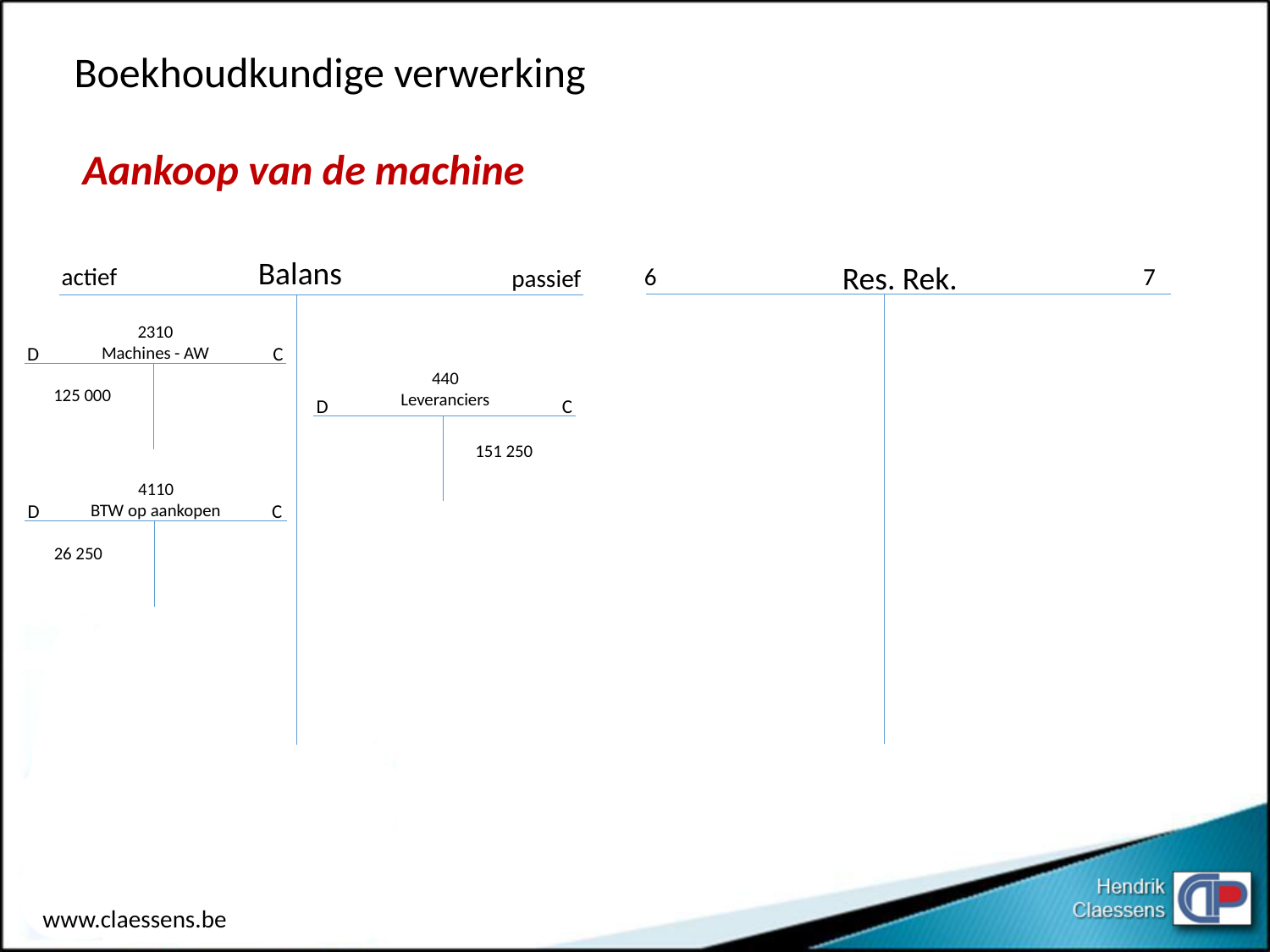

Boekhoudkundige verwerking
Aankoop van de machine
Balans
Res. Rek.
7
actief
6
passief
2310
Machines - AW
D
C
440
Leveranciers
125 000
D
C
151 250
4110
BTW op aankopen
D
C
26 250
www.claessens.be